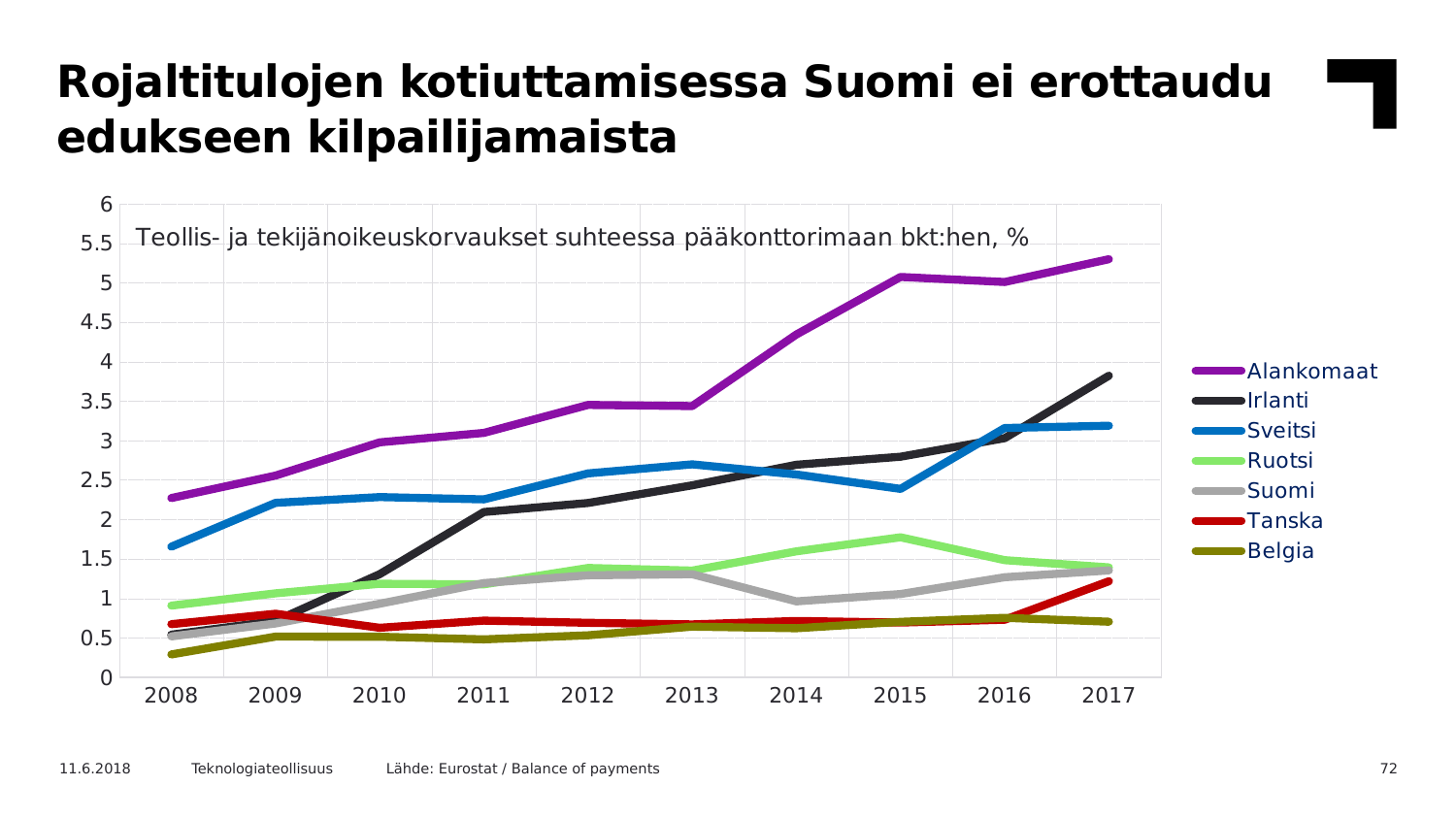

Rojaltitulojen kotiuttamisessa Suomi ei erottaudu edukseen kilpailijamaista

### Chart: Teollis- ja tekijänoikeuskorvaukset suhteessa pääkonttorimaan bkt:hen, %

| Category | Alankomaat | Irlanti | Sveitsi | Ruotsi | Suomi | Tanska | Belgia |
|---|---|---|---|---|---|---|---|
| 2008 | 2.272347 | 0.54166 | 1.656294 | 0.909238 | 0.519847 | 0.674052 | 0.291189 |
| 2009 | 2.557405 | 0.714887 | 2.211773 | 1.065136 | 0.683316 | 0.806734 | 0.51637 |
| 2010 | 2.979041 | 1.308006 | 2.285066 | 1.186122 | 0.933725 | 0.628749 | 0.514927 |
| 2011 | 3.099254 | 2.095508 | 2.256176 | 1.179097 | 1.195211 | 0.719381 | 0.481659 |
| 2012 | 3.45323 | 2.210057 | 2.585198 | 1.387039 | 1.293839 | 0.691733 | 0.533419 |
| 2013 | 3.439306 | 2.433745 | 2.699663 | 1.353224 | 1.307675 | 0.67113 | 0.64332 |
| 2014 | 4.346252 | 2.6946 | 2.570815 | 1.597098 | 0.963139 | 0.714976 | 0.622409 |
| 2015 | 5.075228 | 2.796929 | 2.388704 | 1.774997 | 1.056278 | 0.69498 | 0.704135 |
| 2016 | 5.011094 | 3.032292 | 3.160528 | 1.485491 | 1.26939 | 0.730803 | 0.755186 |
| 2017 | 5.300422 | 3.824052 | 3.189699 | 1.394328 | 1.355571 | 1.218489 | 0.705163 |
Lähde: Eurostat / Balance of payments
11.6.2018
Teknologiateollisuus
72